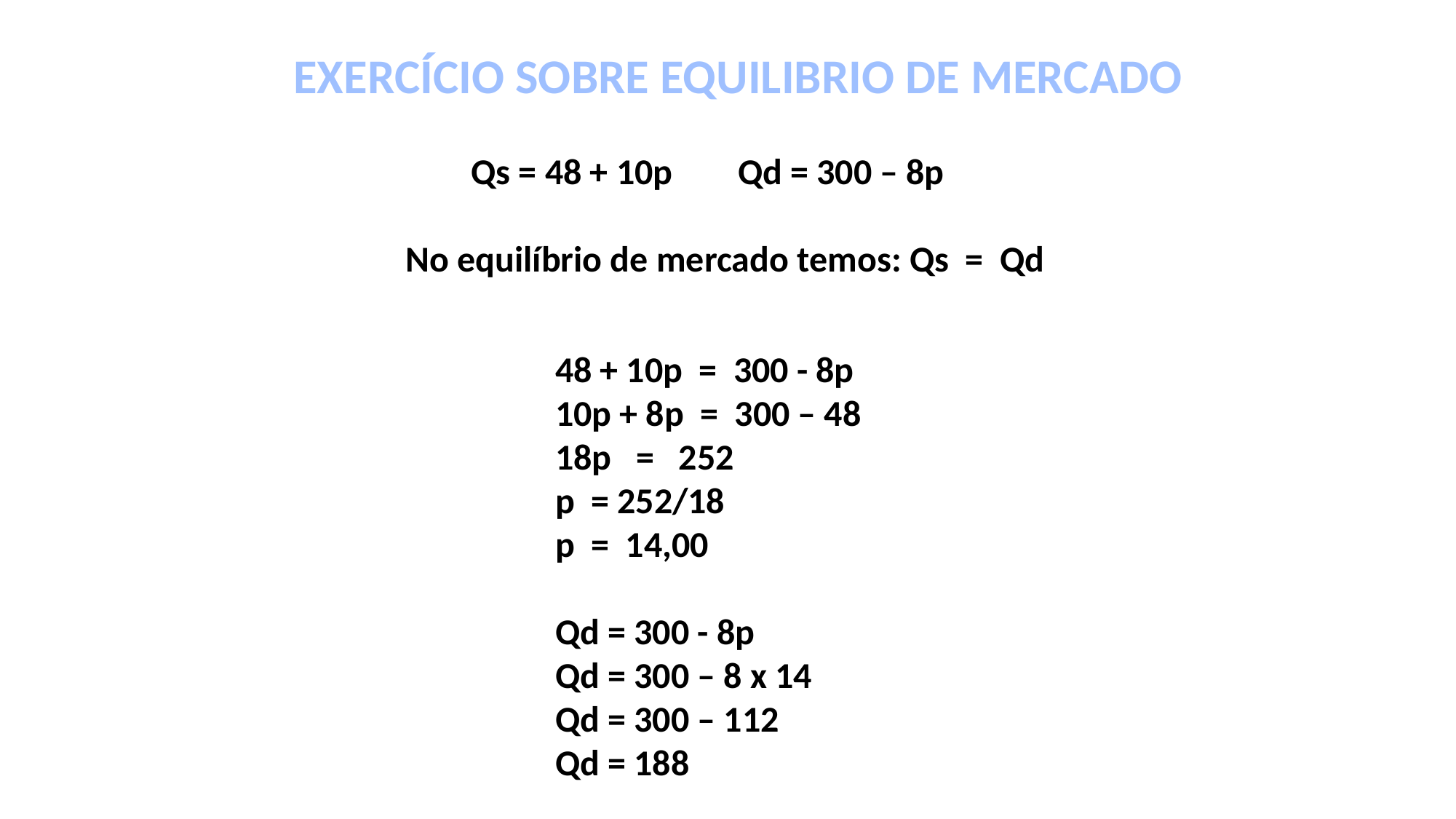

EXERCÍCIO SOBRE EQUILIBRIO DE MERCADO
                       Qs = 48 + 10p        Qd = 300 – 8p

               No equilíbrio de mercado temos: Qs  =  Qd

	48 + 10p  =  300 - 8p
	10p + 8p  =  300 – 48
	18p   =   252
 	p  = 252/18
 	p  =  14,00

	Qd = 300 - 8p
	Qd = 300 – 8 x 14
	Qd = 300 – 112
	Qd = 188